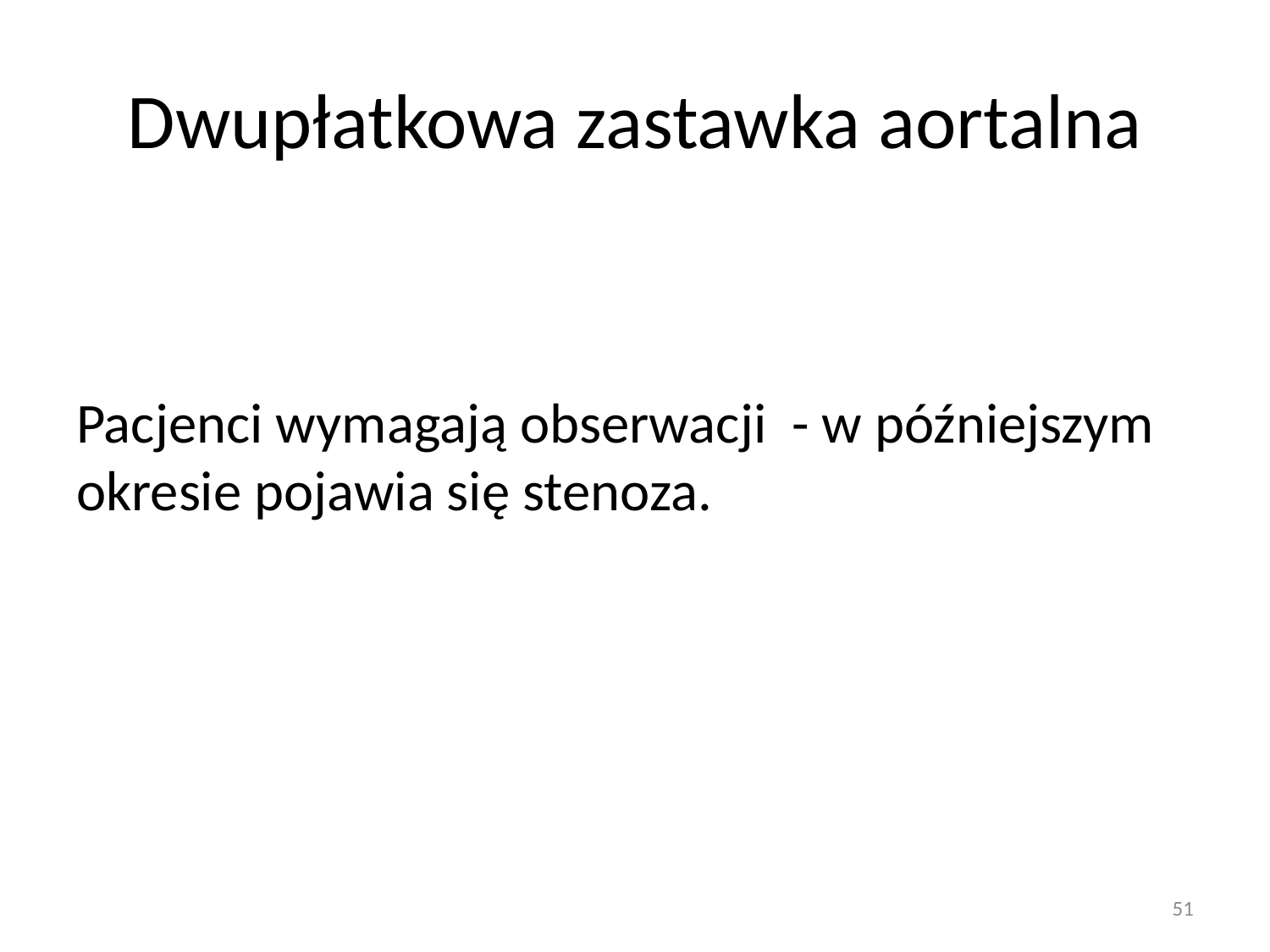

# Dwupłatkowa zastawka aortalna

Pacjenci wymagają obserwacji  - w późniejszym okresie pojawia się stenoza.
51